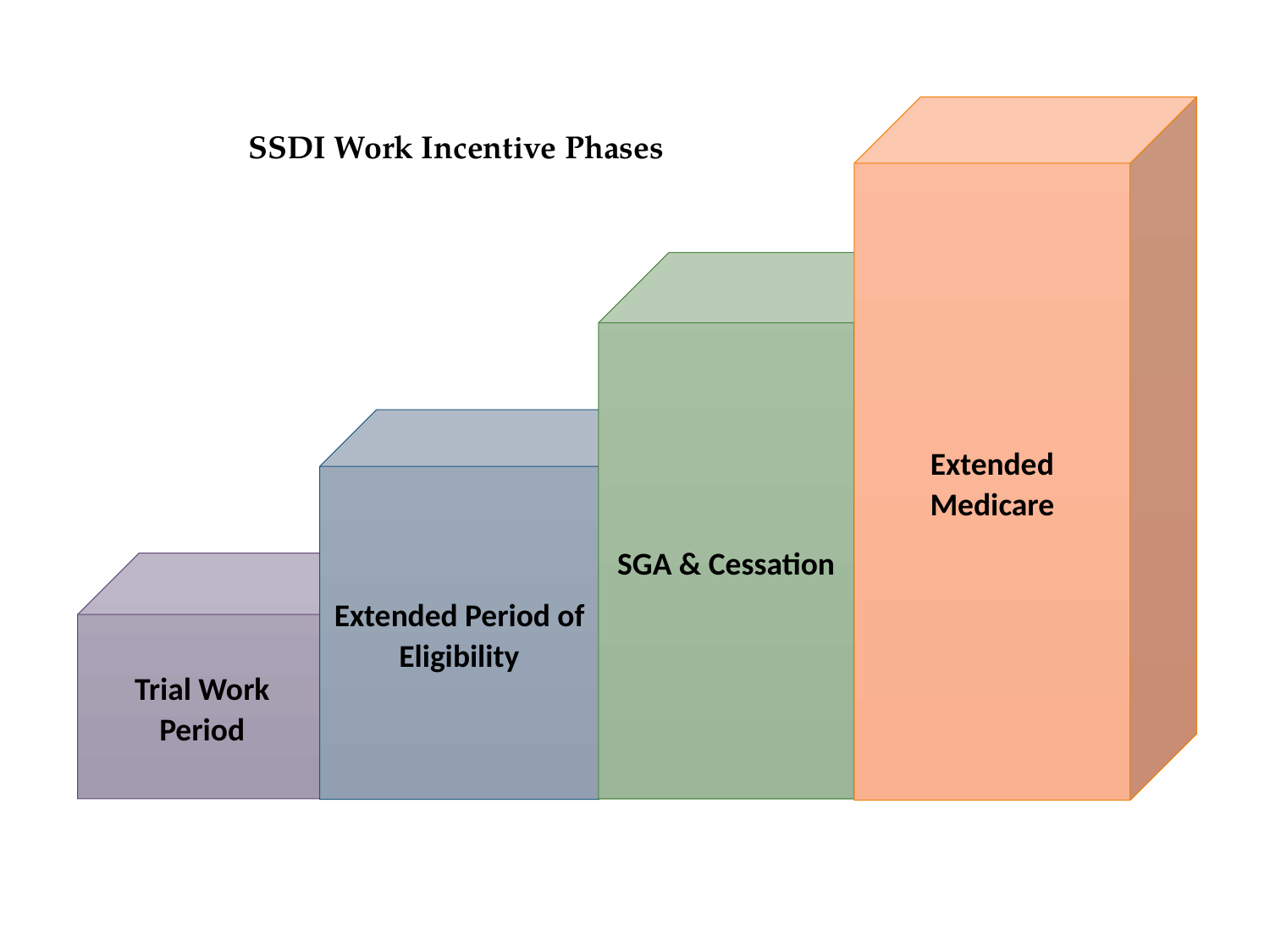

Extended Medicare
SSDI Work Incentive Phases

SGA & Cessation
Extended Period of Eligibility
Trial Work Period